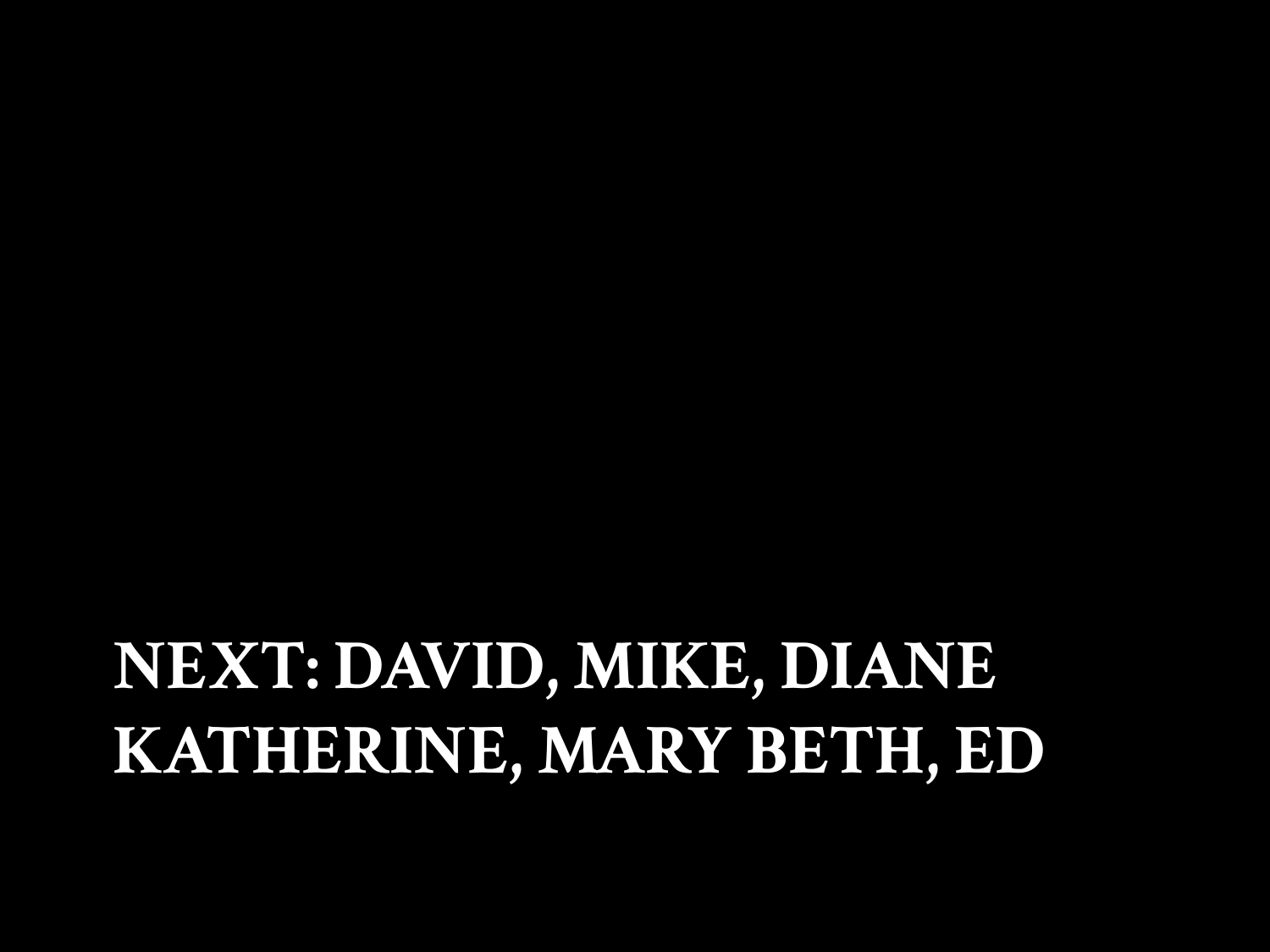

# Next: David, MIKE, Diane KATHERINE, Mary beth, Ed